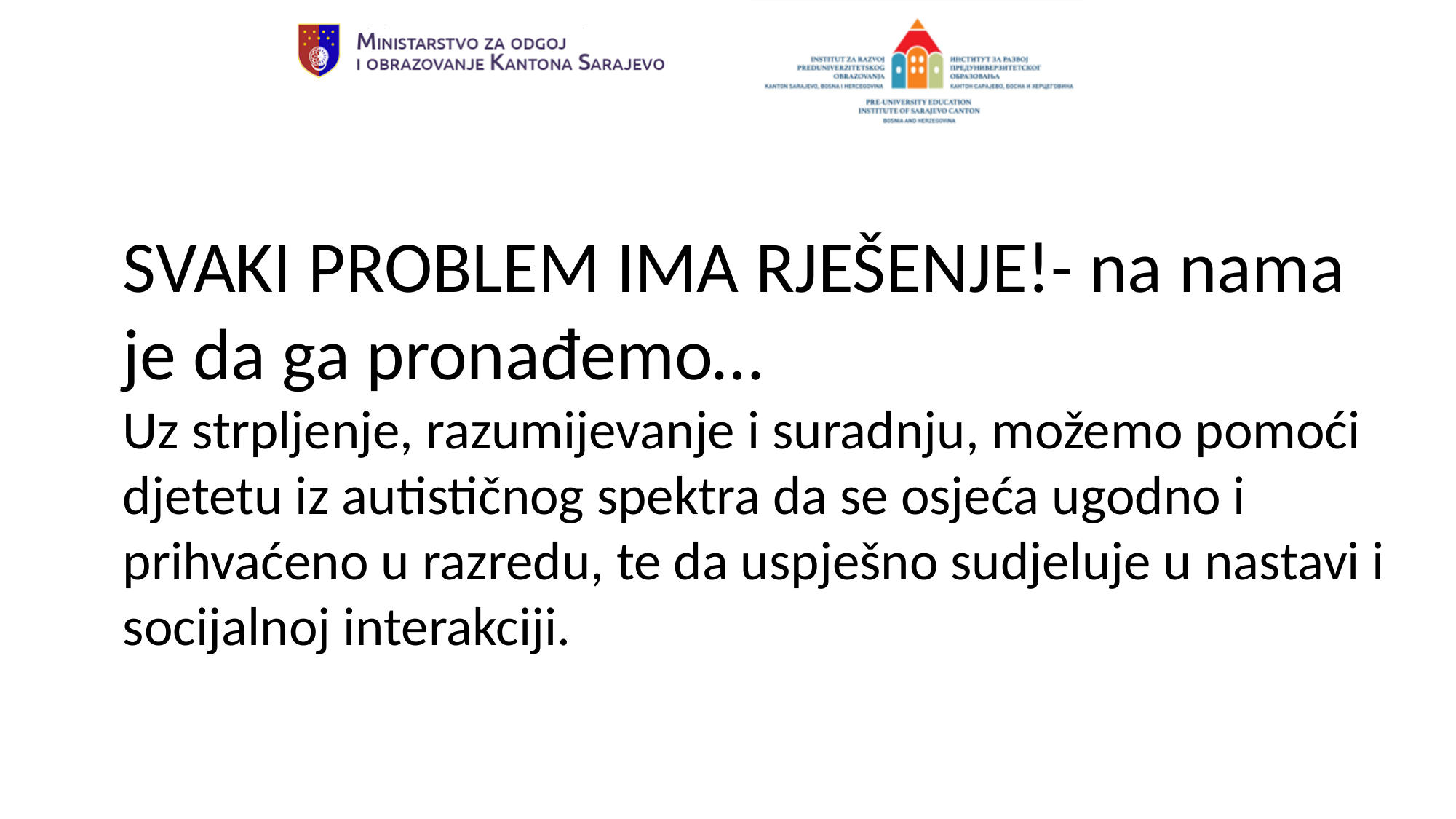

SVAKI PROBLEM IMA RJEŠENJE!- na nama je da ga pronađemo…
Uz strpljenje, razumijevanje i suradnju, možemo pomoći djetetu iz autističnog spektra da se osjeća ugodno i prihvaćeno u razredu, te da uspješno sudjeluje u nastavi i socijalnoj interakciji.